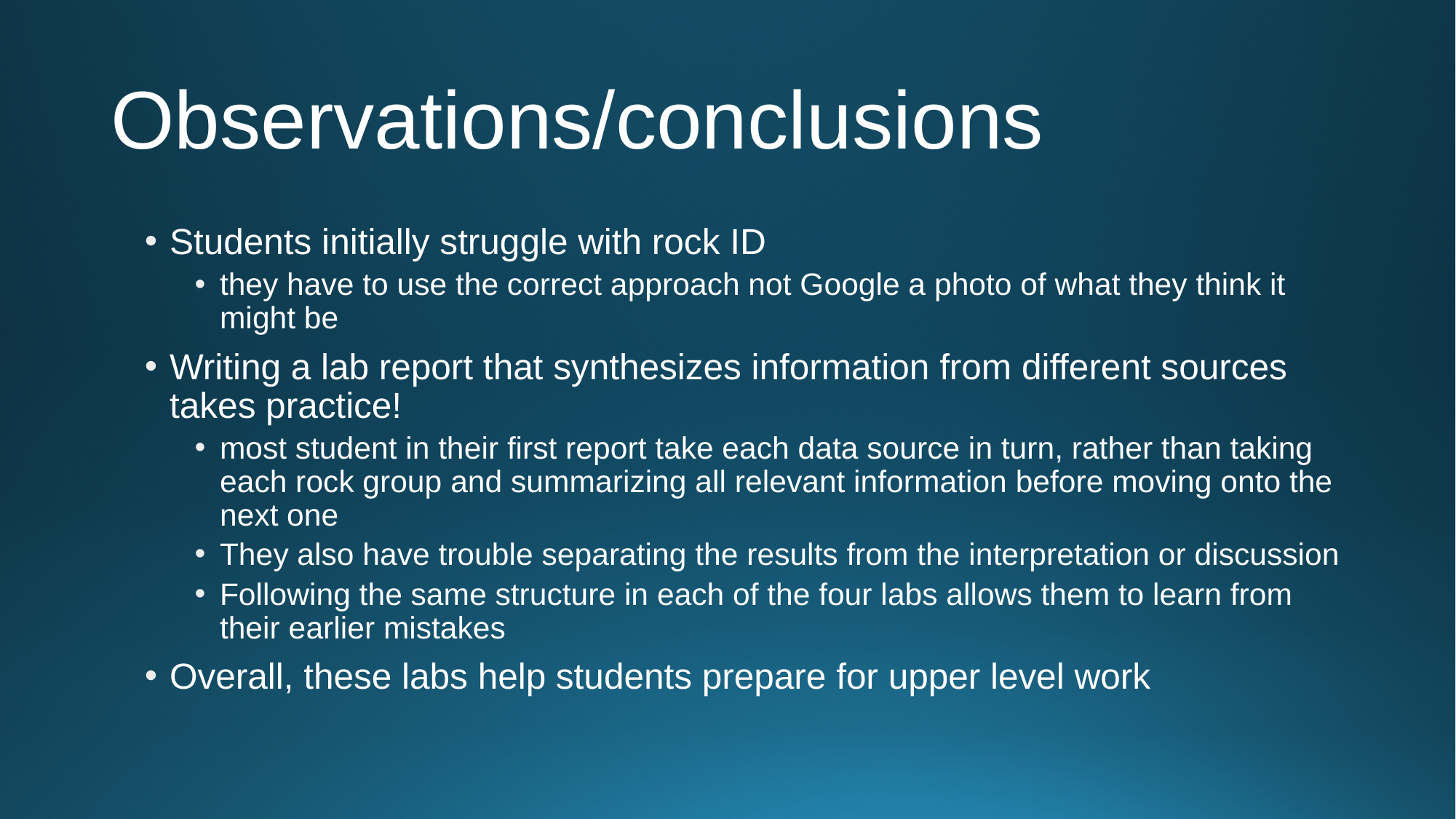

# Observations/conclusions
Students initially struggle with rock ID
they have to use the correct approach not Google a photo of what they think it might be
Writing a lab report that synthesizes information from different sources takes practice!
most student in their first report take each data source in turn, rather than taking each rock group and summarizing all relevant information before moving onto the next one
They also have trouble separating the results from the interpretation or discussion
Following the same structure in each of the four labs allows them to learn from their earlier mistakes
Overall, these labs help students prepare for upper level work